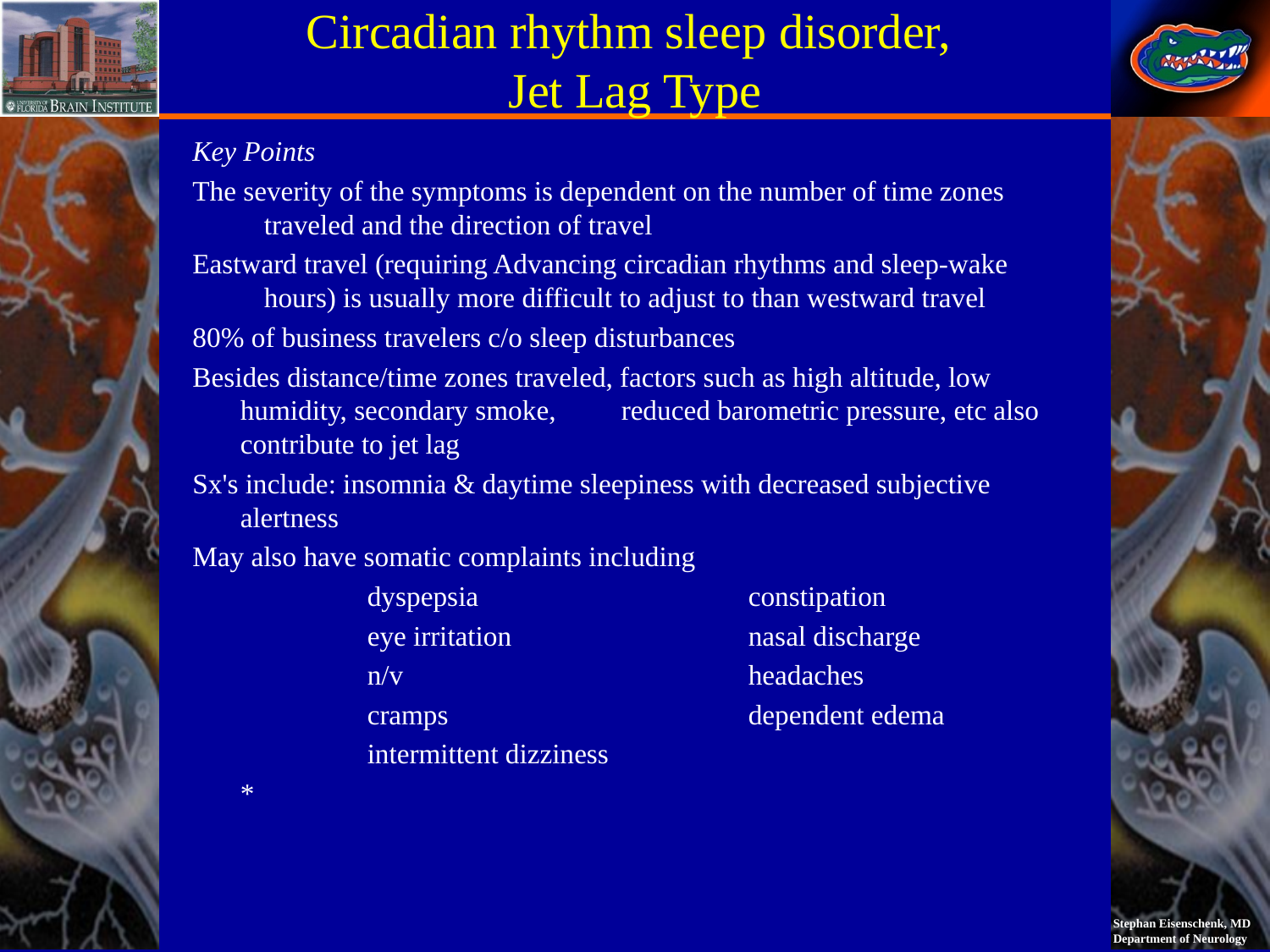

# Circadian rhythm sleep disorder, Jet Lag Type
Key Points
The severity of the symptoms is dependent on the number of time zones traveled and the direction of travel
Eastward travel (requiring Advancing circadian rhythms and sleep-wake hours) is usually more difficult to adjust to than westward travel
80% of business travelers c/o sleep disturbances
Besides distance/time zones traveled, factors such as high altitude, low humidity, secondary smoke, 	reduced barometric pressure, etc also contribute to jet lag
Sx's include: insomnia & daytime sleepiness with decreased subjective alertness
May also have somatic complaints including
		dyspepsia			constipation
		eye irritation		nasal discharge
		n/v			headaches
		cramps			dependent edema
		intermittent dizziness
	*